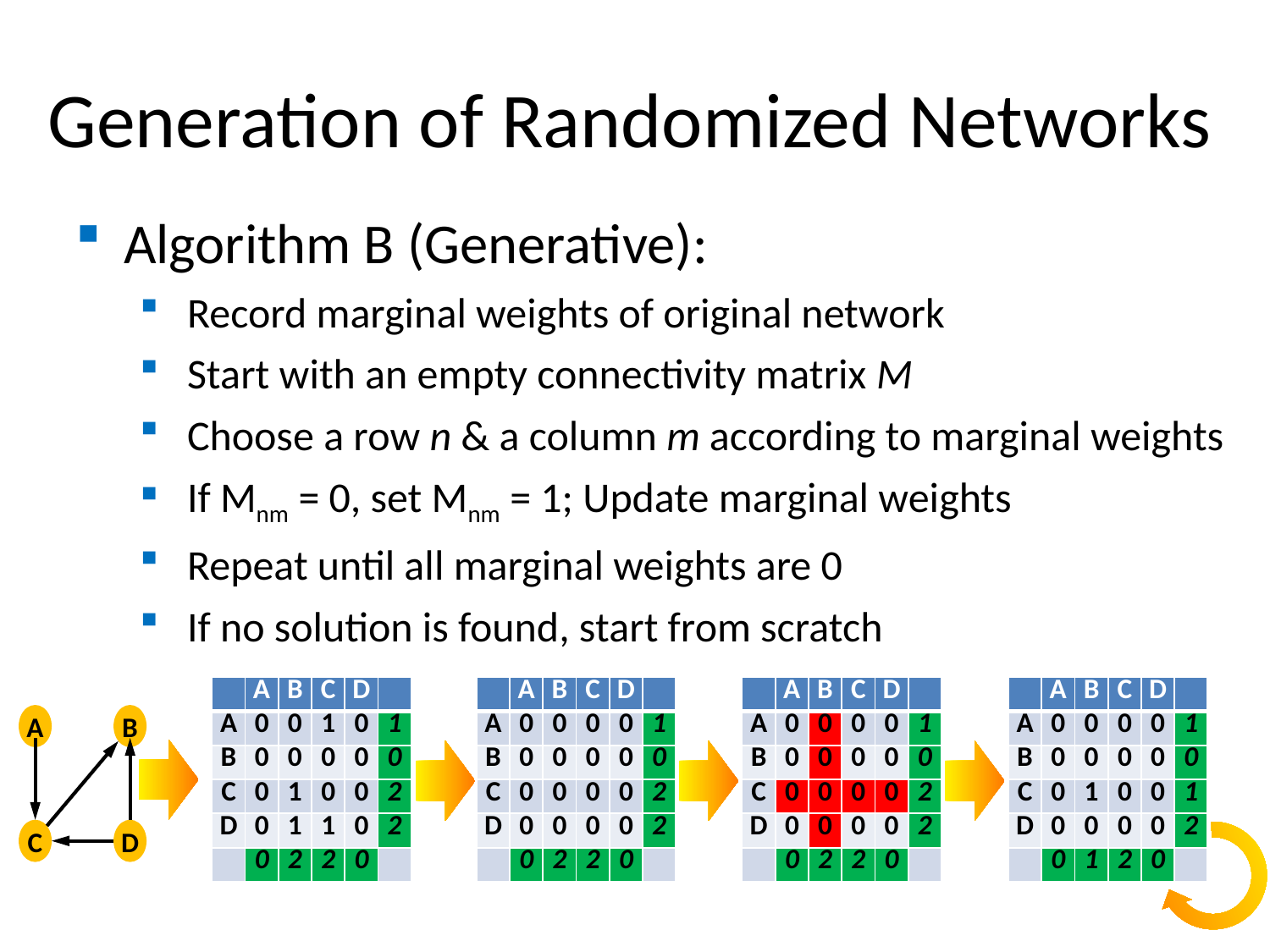

Generation of Randomized Networks
Algorithm B (Generative):
Record marginal weights of original network
Start with an empty connectivity matrix M
Choose a row n & a column m according to marginal weights
If Mnm = 0, set Mnm = 1; Update marginal weights
Repeat until all marginal weights are 0
If no solution is found, start from scratch
|  | A | B | C | D |  |
| --- | --- | --- | --- | --- | --- |
| A | 0 | 0 | 1 | 0 | 1 |
| B | 0 | 0 | 0 | 0 | 0 |
| C | 0 | 1 | 0 | 0 | 2 |
| D | 0 | 1 | 1 | 0 | 2 |
|  | 0 | 2 | 2 | 0 |  |
|  | A | B | C | D |  |
| --- | --- | --- | --- | --- | --- |
| A | 0 | 0 | 0 | 0 | 1 |
| B | 0 | 0 | 0 | 0 | 0 |
| C | 0 | 0 | 0 | 0 | 2 |
| D | 0 | 0 | 0 | 0 | 2 |
|  | 0 | 2 | 2 | 0 |  |
|  | A | B | C | D |  |
| --- | --- | --- | --- | --- | --- |
| A | 0 | 0 | 0 | 0 | 1 |
| B | 0 | 0 | 0 | 0 | 0 |
| C | 0 | 0 | 0 | 0 | 2 |
| D | 0 | 0 | 0 | 0 | 2 |
|  | 0 | 2 | 2 | 0 |  |
|  | A | B | C | D |  |
| --- | --- | --- | --- | --- | --- |
| A | 0 | 0 | 0 | 0 | 1 |
| B | 0 | 0 | 0 | 0 | 0 |
| C | 0 | 1 | 0 | 0 | 1 |
| D | 0 | 0 | 0 | 0 | 2 |
|  | 0 | 1 | 2 | 0 |  |
A
B
C
D